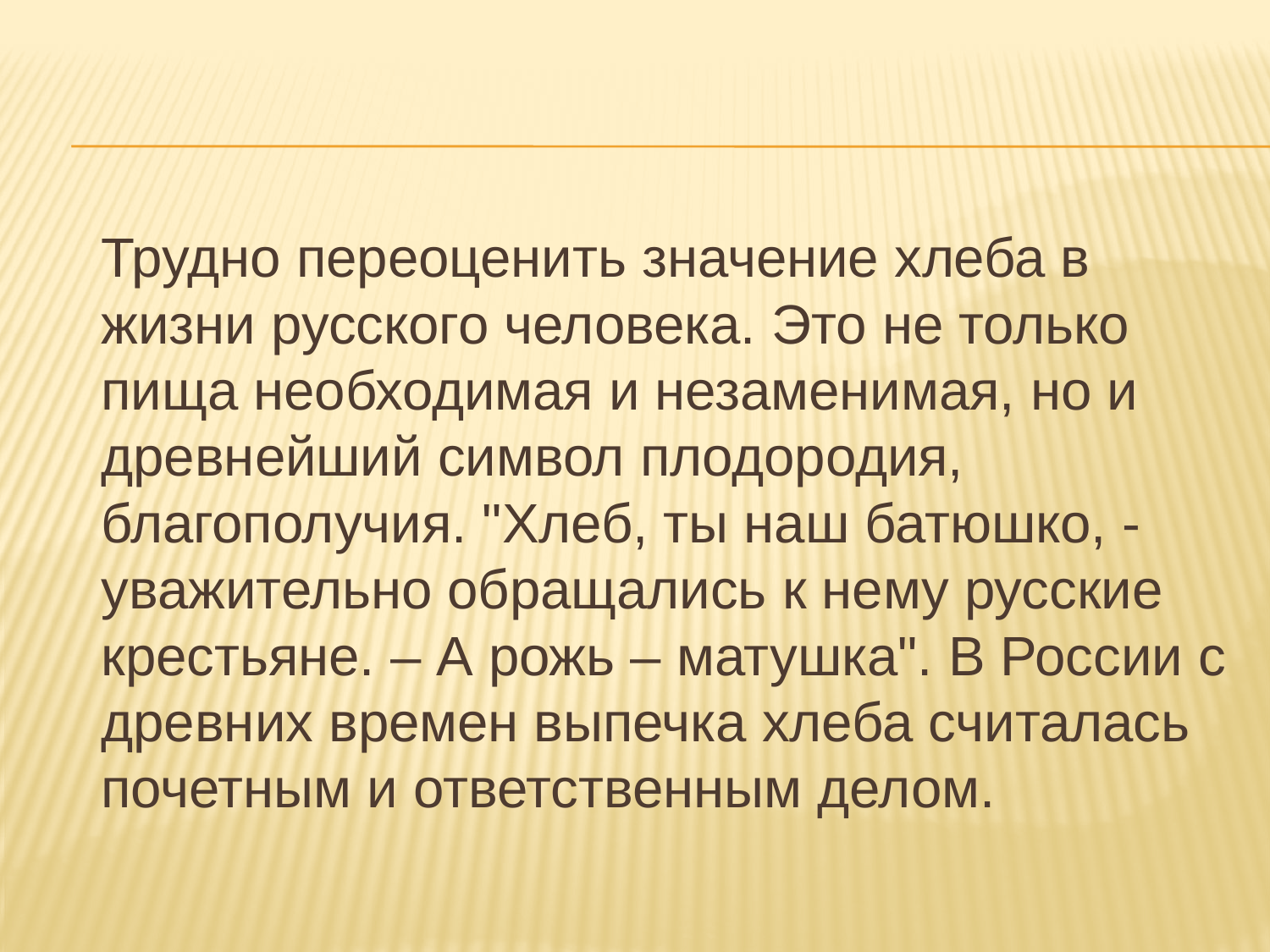

Трудно переоценить значение хлеба в жизни русского человека. Это не только пища необходимая и незаменимая, но и древнейший символ плодородия, благополучия. "Хлеб, ты наш батюшко, - уважительно обращались к нему русские крестьяне. – А рожь – матушка". В России с древних времен выпечка хлеба считалась почетным и ответственным делом.